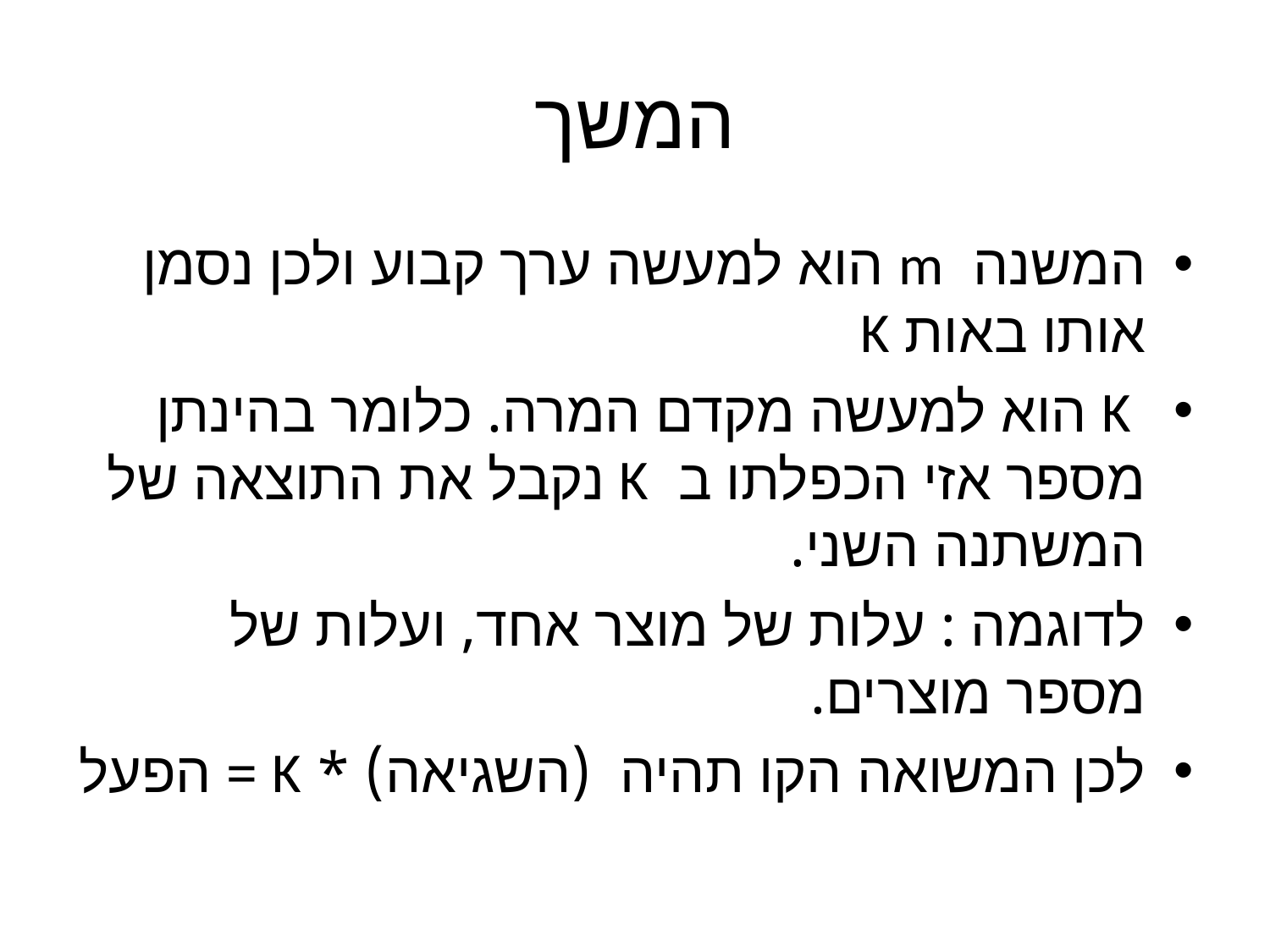

# המשך
המשנה  m הוא למעשה ערך קבוע ולכן נסמן אותו באות K
 K הוא למעשה מקדם המרה. כלומר בהינתן מספר אזי הכפלתו ב  K נקבל את התוצאה של המשתנה השני.
לדוגמה : עלות של מוצר אחד, ועלות של מספר מוצרים.
לכן המשואה הקו תהיה  (השגיאה) * K = הפעל